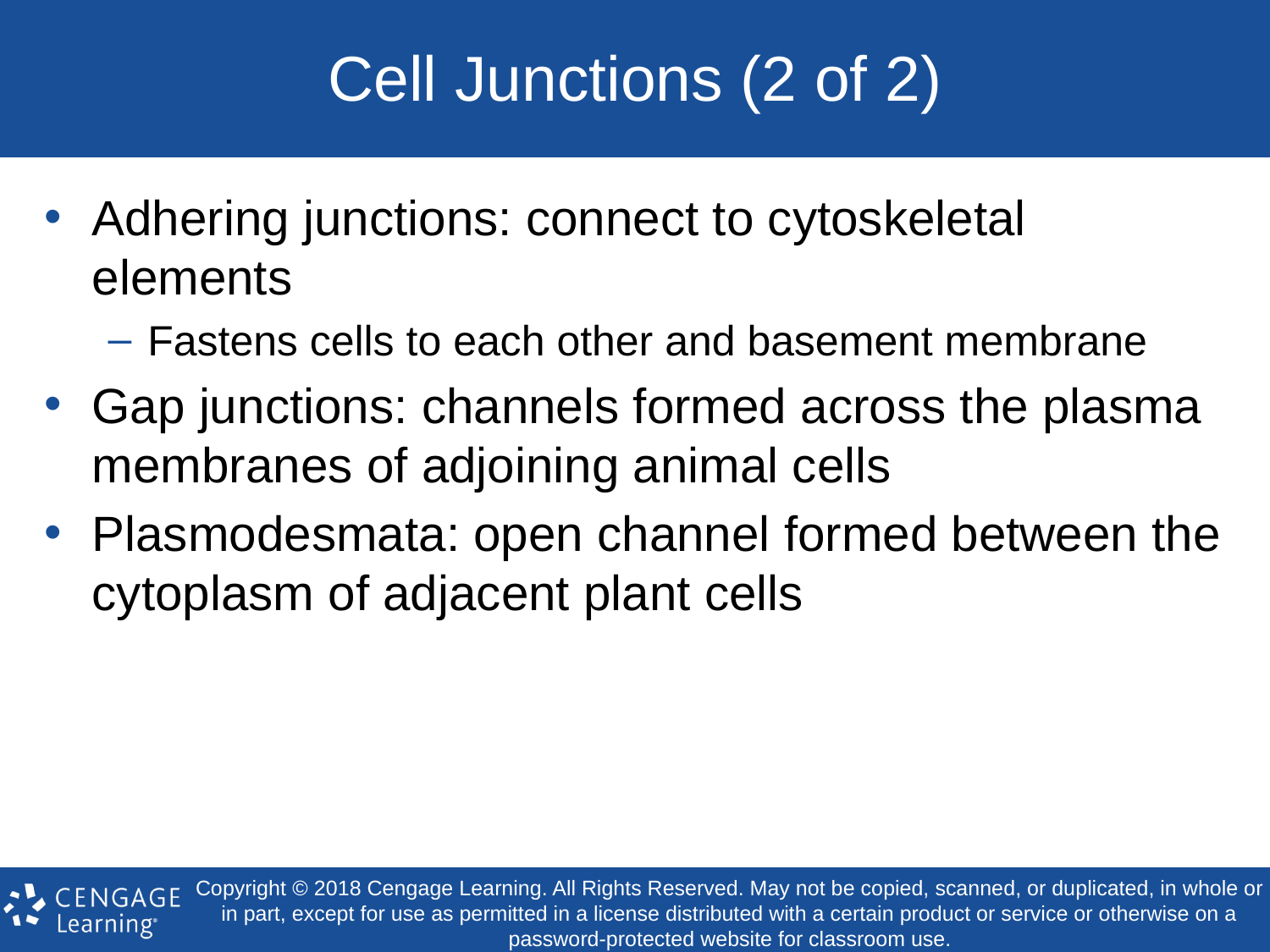

# Cell Junctions (2 of 2)
Adhering junctions: connect to cytoskeletal elements
Fastens cells to each other and basement membrane
Gap junctions: channels formed across the plasma membranes of adjoining animal cells
Plasmodesmata: open channel formed between the cytoplasm of adjacent plant cells